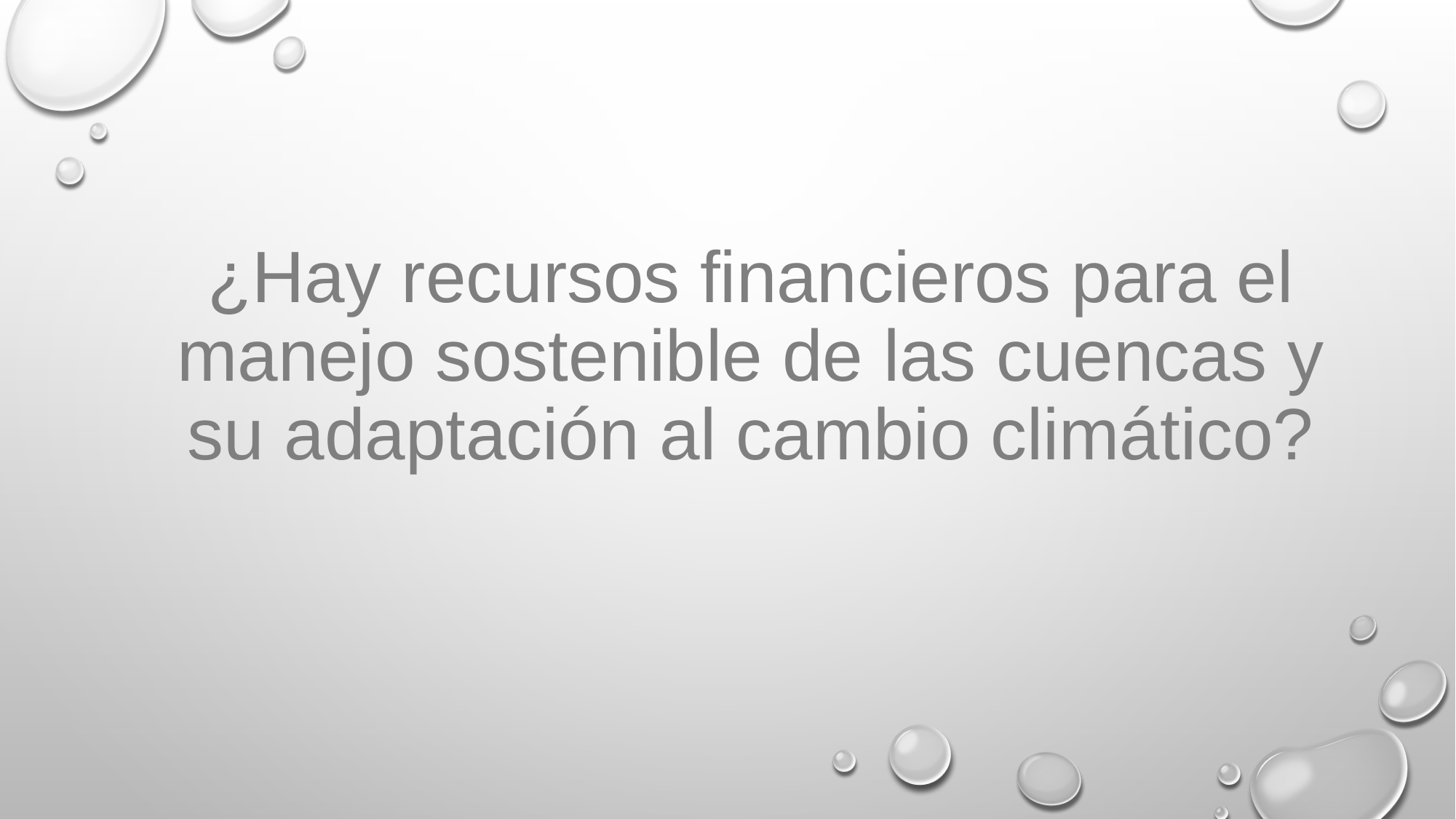

# ¿Hay recursos financieros para el manejo sostenible de las cuencas y su adaptación al cambio climático?